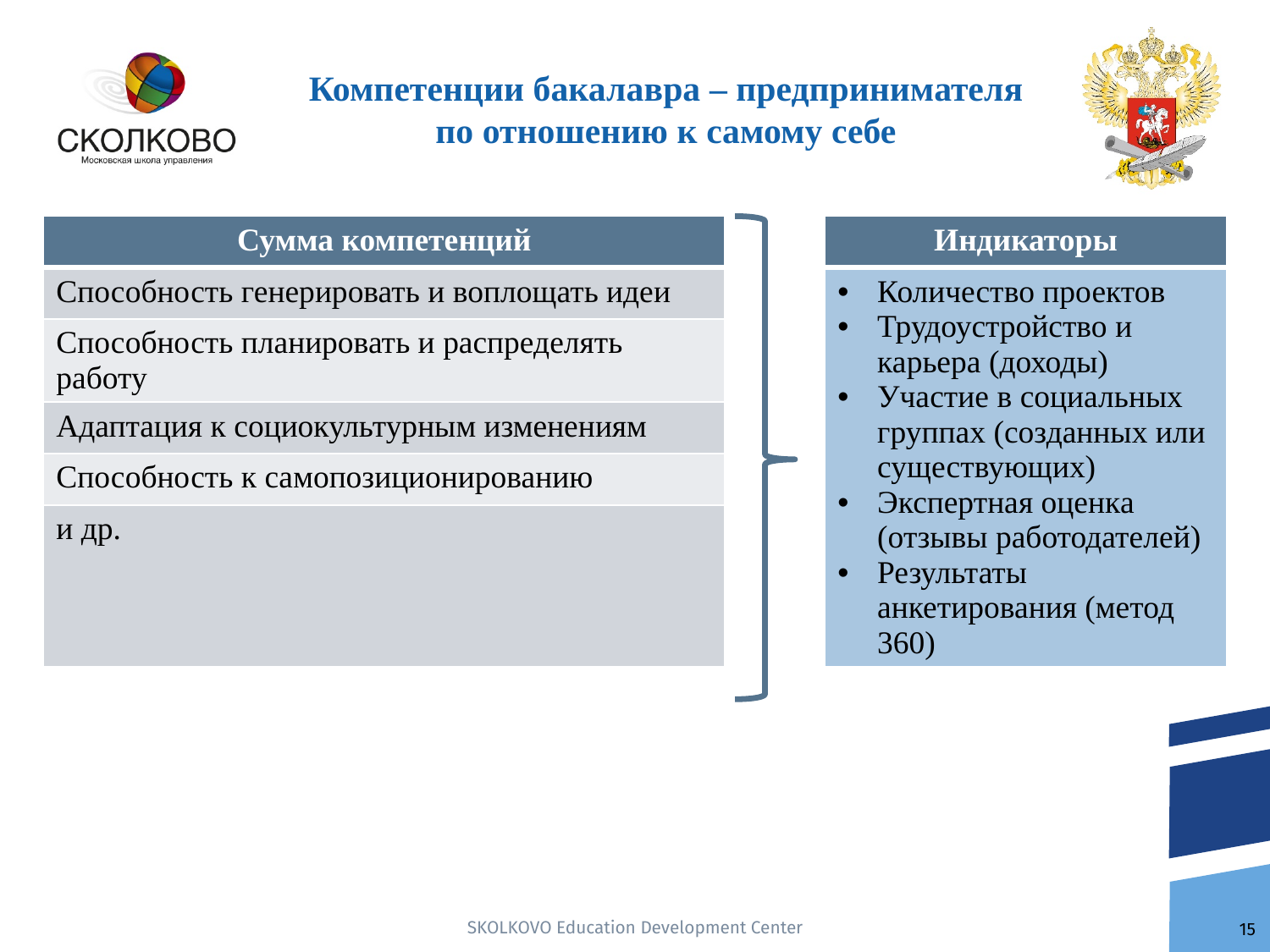

# Компетенции бакалавра – предпринимателя по отношению к самому себе
| Сумма компетенций |  | Индикаторы |
| --- | --- | --- |
| Способность генерировать и воплощать идеи |  | Количество проектов Трудоустройство и карьера (доходы) Участие в социальных группах (созданных или существующих) Экспертная оценка (отзывы работодателей) Результаты анкетирования (метод 360) |
| Способность планировать и распределять работу |  |  |
| Адаптация к социокультурным изменениям |  |  |
| Способность к самопозиционированию |  |  |
| и др. |  |  |

SKOLKOVO Education Development Center
15